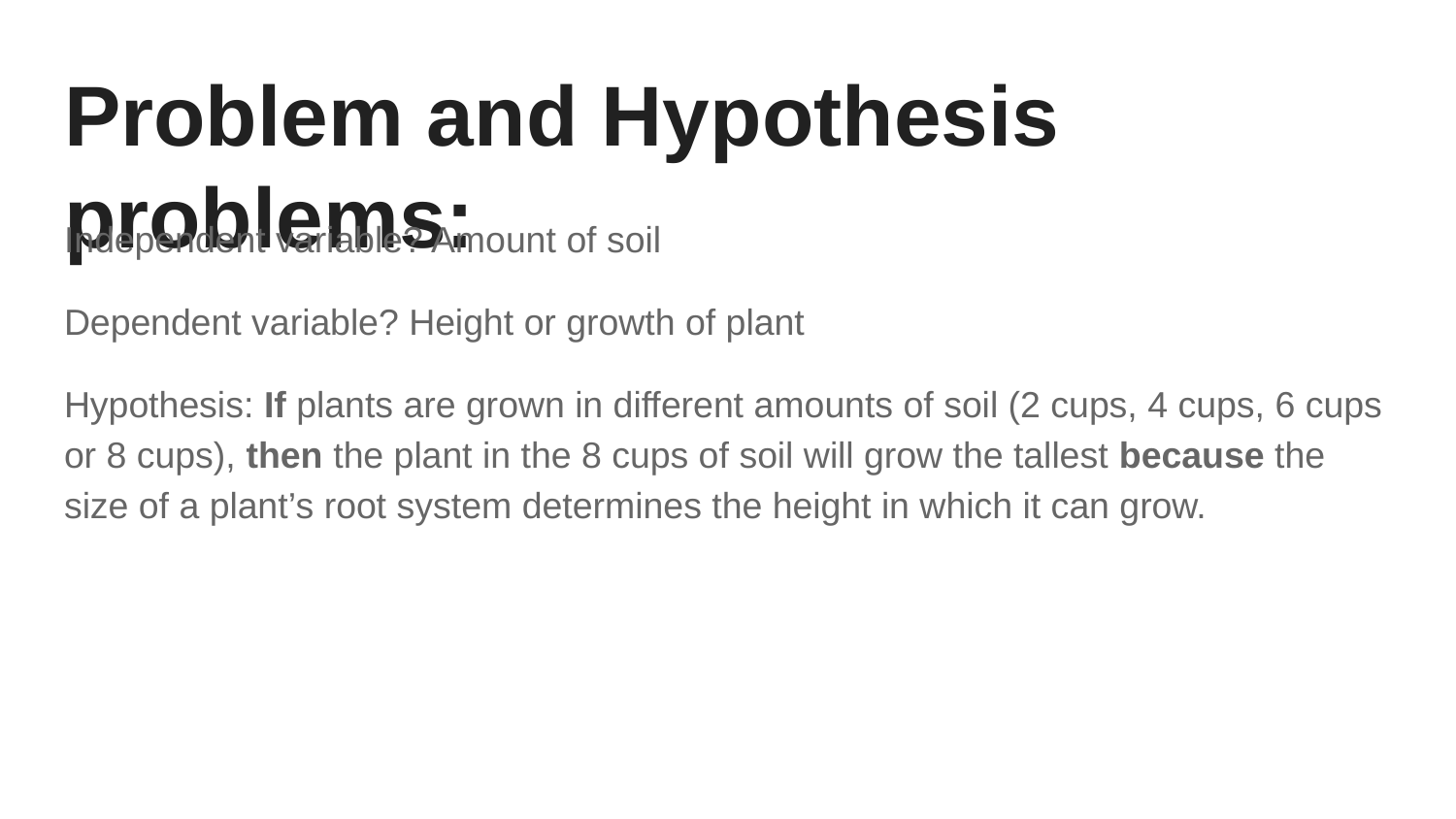

# Problem and Hypothesis problems:
Independent variable? Amount of soil
Dependent variable? Height or growth of plant
Hypothesis: If plants are grown in different amounts of soil (2 cups, 4 cups, 6 cups or 8 cups), then the plant in the 8 cups of soil will grow the tallest because the size of a plant’s root system determines the height in which it can grow.